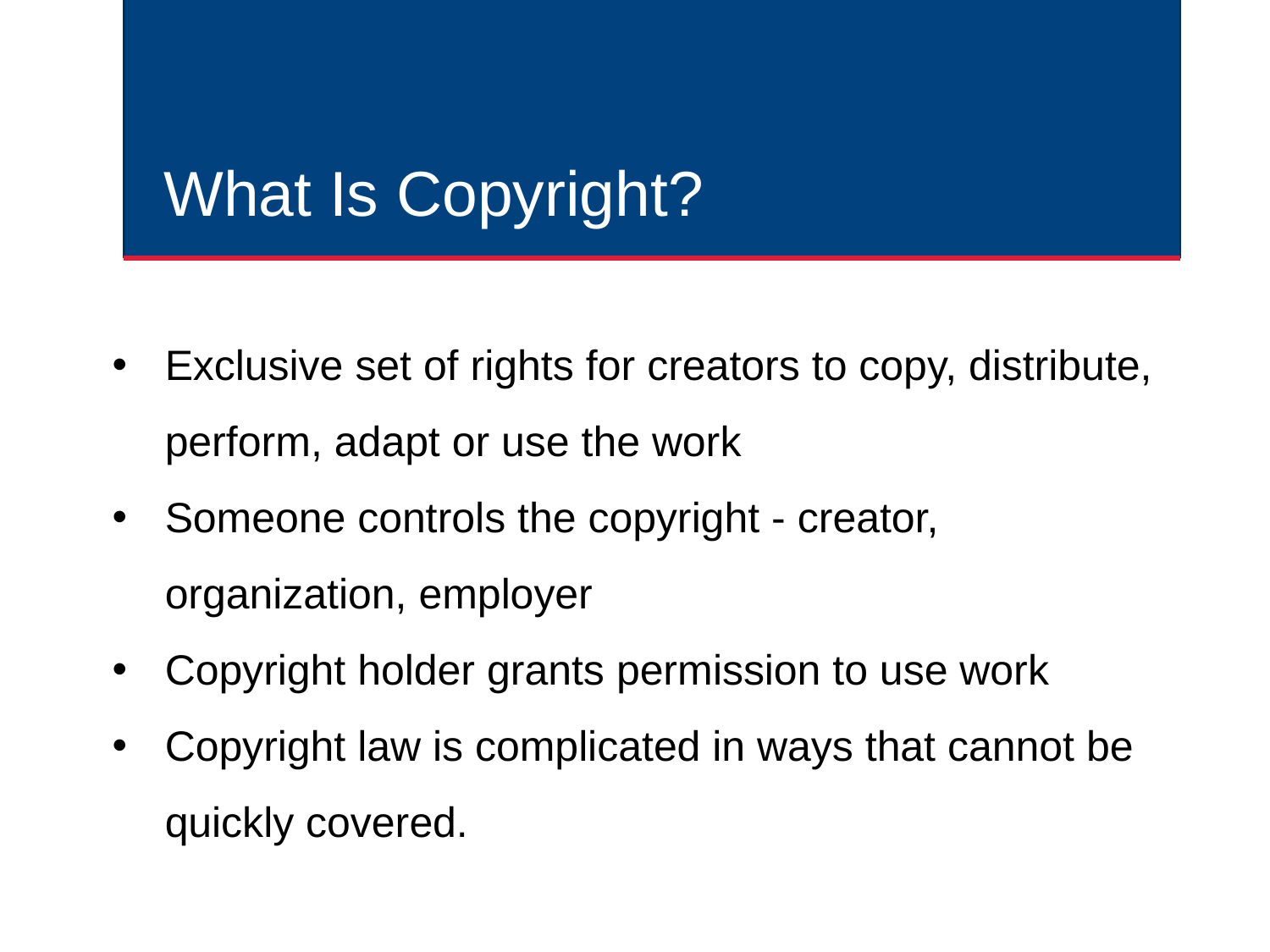

# What Is Copyright?
Exclusive set of rights for creators to copy, distribute, perform, adapt or use the work
Someone controls the copyright - creator, organization, employer
Copyright holder grants permission to use work
Copyright law is complicated in ways that cannot be quickly covered.